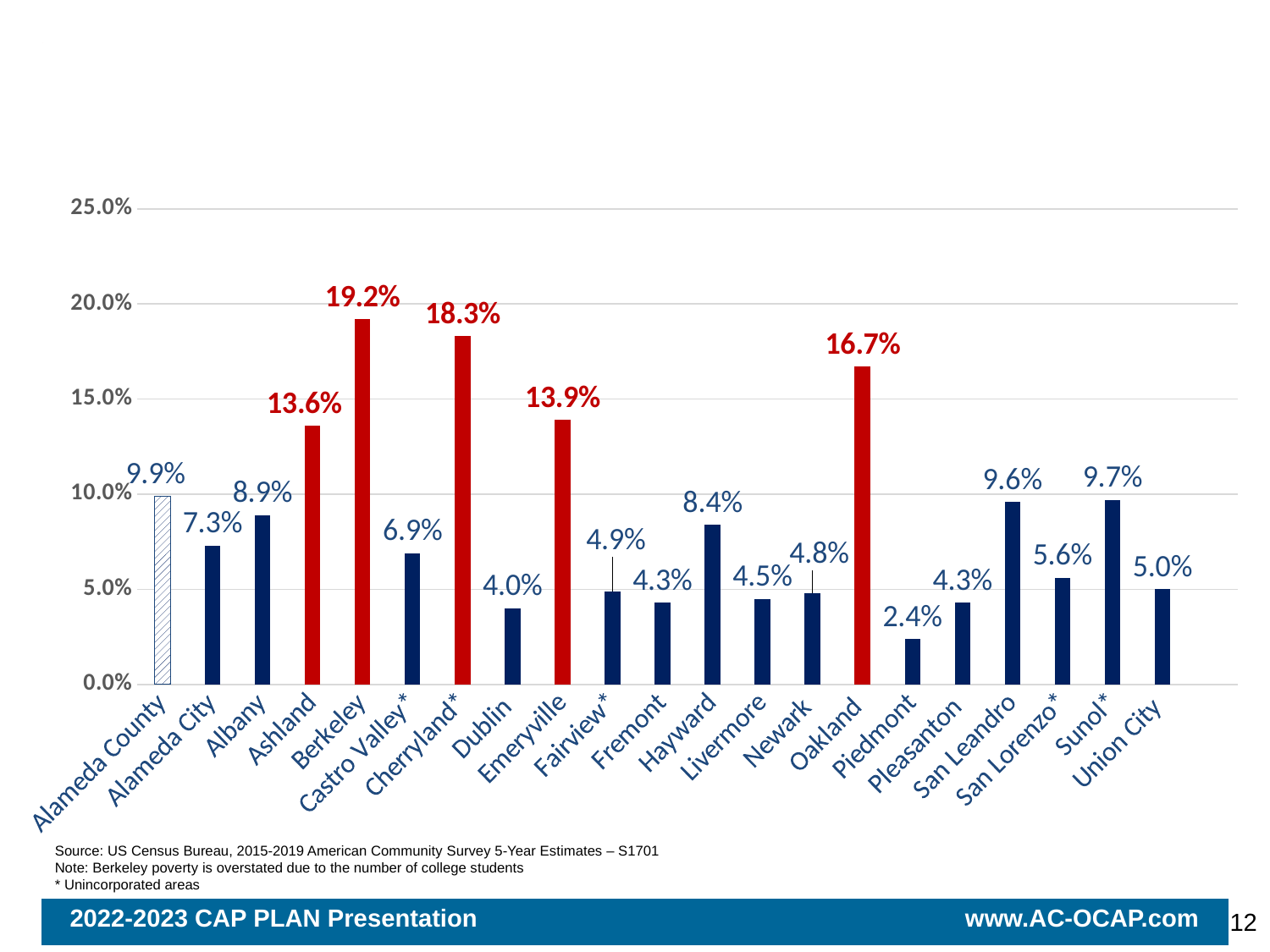

### Chart

| Category |
|---|

### Chart

| Category | TOTAL Percent Under Poverty  |
|---|---|
| Alameda County | 0.099 |
| Alameda City | 0.073 |
| Albany | 0.089 |
| Ashland | 0.136 |
| Berkeley | 0.192 |
| Castro Valley* | 0.069 |
| Cherryland* | 0.183 |
| Dublin  | 0.04 |
| Emeryville | 0.139 |
| Fairview* | 0.049 |
| Fremont | 0.043 |
| Hayward | 0.084 |
| Livermore | 0.045 |
| Newark  | 0.048 |
| Oakland  | 0.167 |
| Piedmont | 0.024 |
| Pleasanton  | 0.043 |
| San Leandro | 0.096 |
| San Lorenzo* | 0.056 |
| Sunol* | 0.097 |
| Union City  | 0.05 |

Source: US Census Bureau, 2015-2019 American Community Survey 5-Year Estimates – S1701
Note: Berkeley poverty is overstated due to the number of college students
* Unincorporated areas
2022-2023 CAP PLAN Presentation                                                                      www.AC-OCAP.com
12